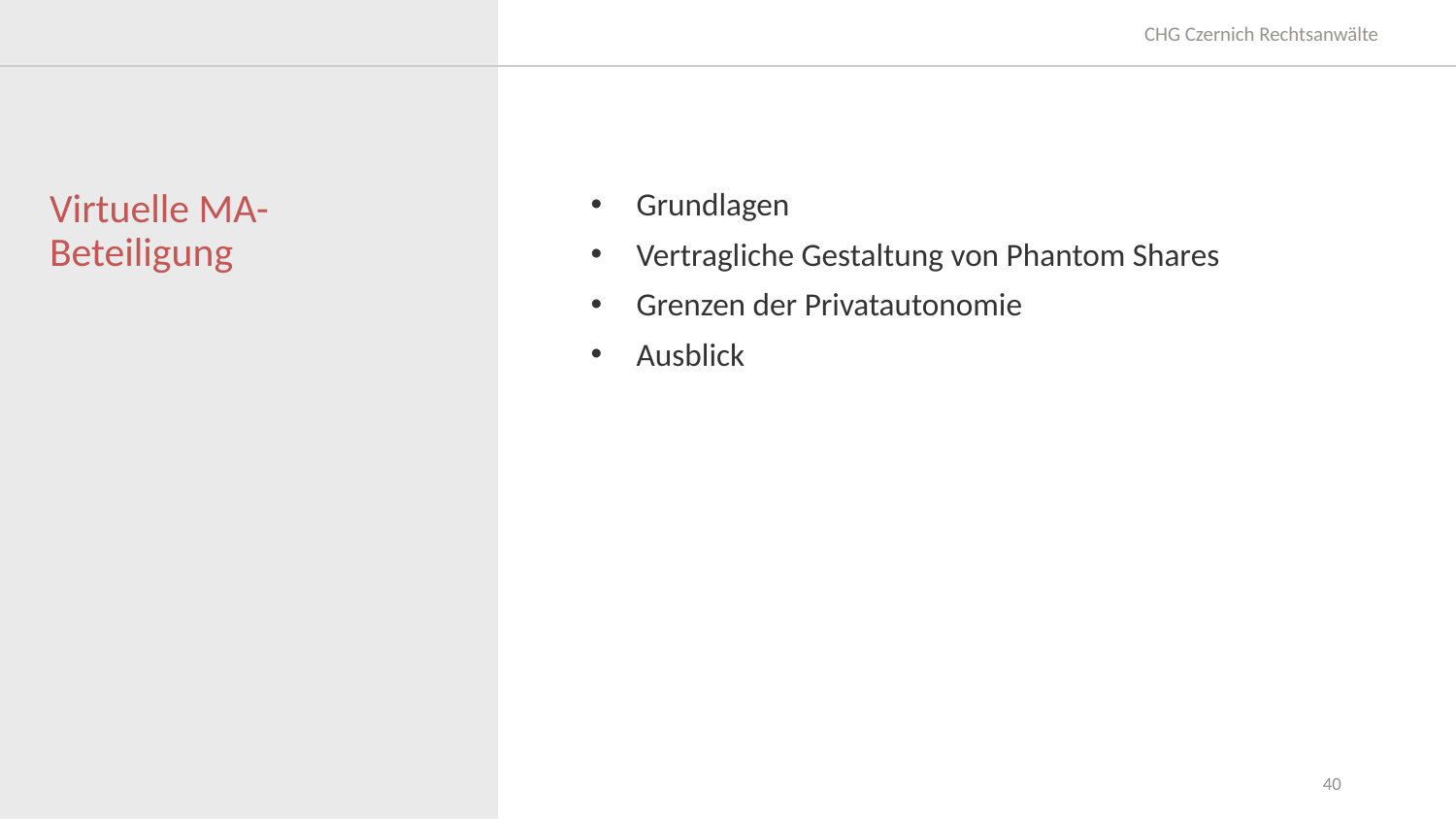

# Virtuelle MA-Beteiligung
Grundlagen
Vertragliche Gestaltung von Phantom Shares
Grenzen der Privatautonomie
Ausblick

40